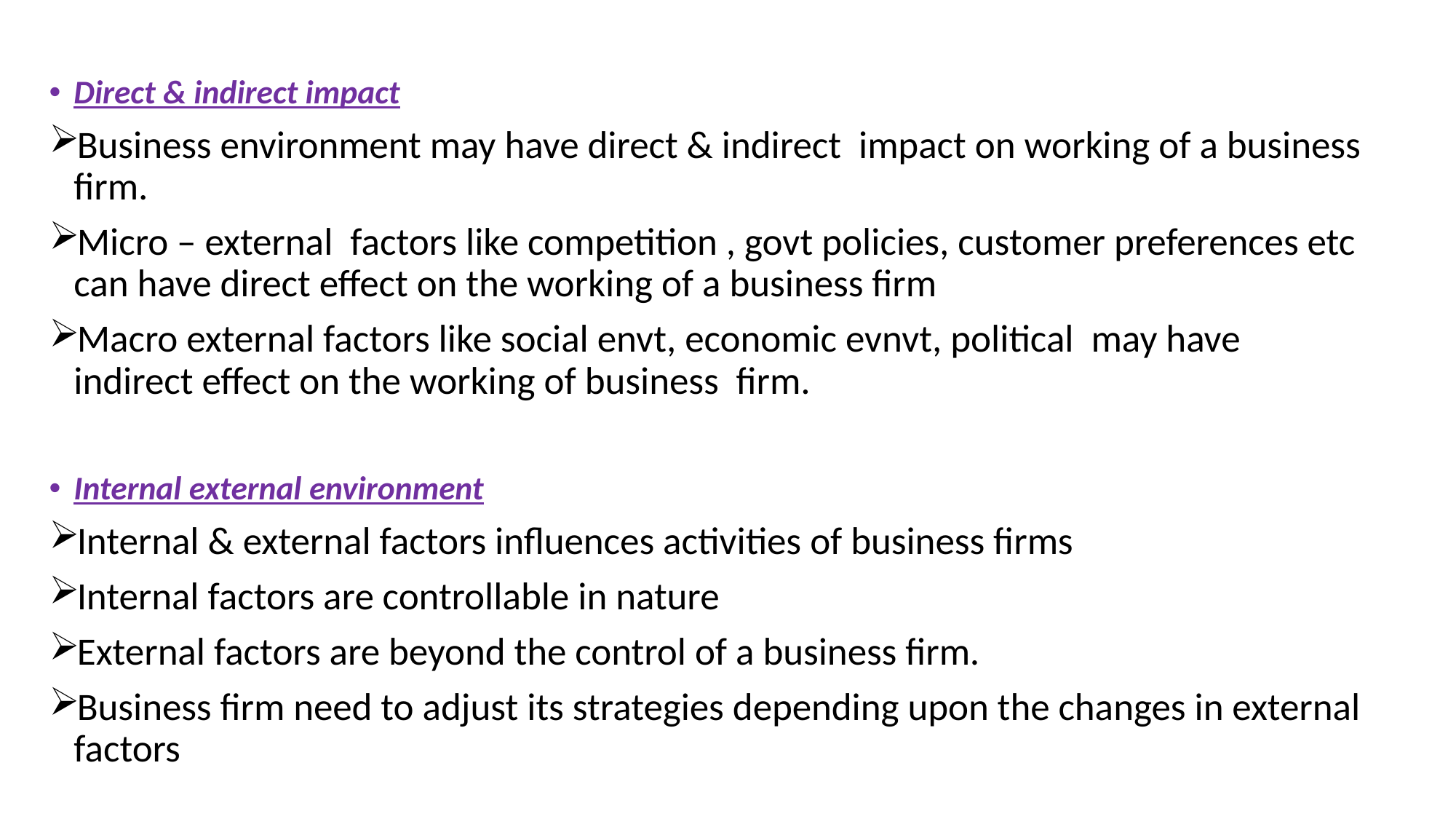

Direct & indirect impact
Business environment may have direct & indirect  impact on working of a business firm.
Micro – external  factors like competition , govt policies, customer preferences etc can have direct effect on the working of a business firm
Macro external factors like social envt, economic evnvt, political  may have indirect effect on the working of business  firm.

Internal external environment
Internal & external factors influences activities of business firms
Internal factors are controllable in nature
External factors are beyond the control of a business firm.
Business firm need to adjust its strategies depending upon the changes in external factors